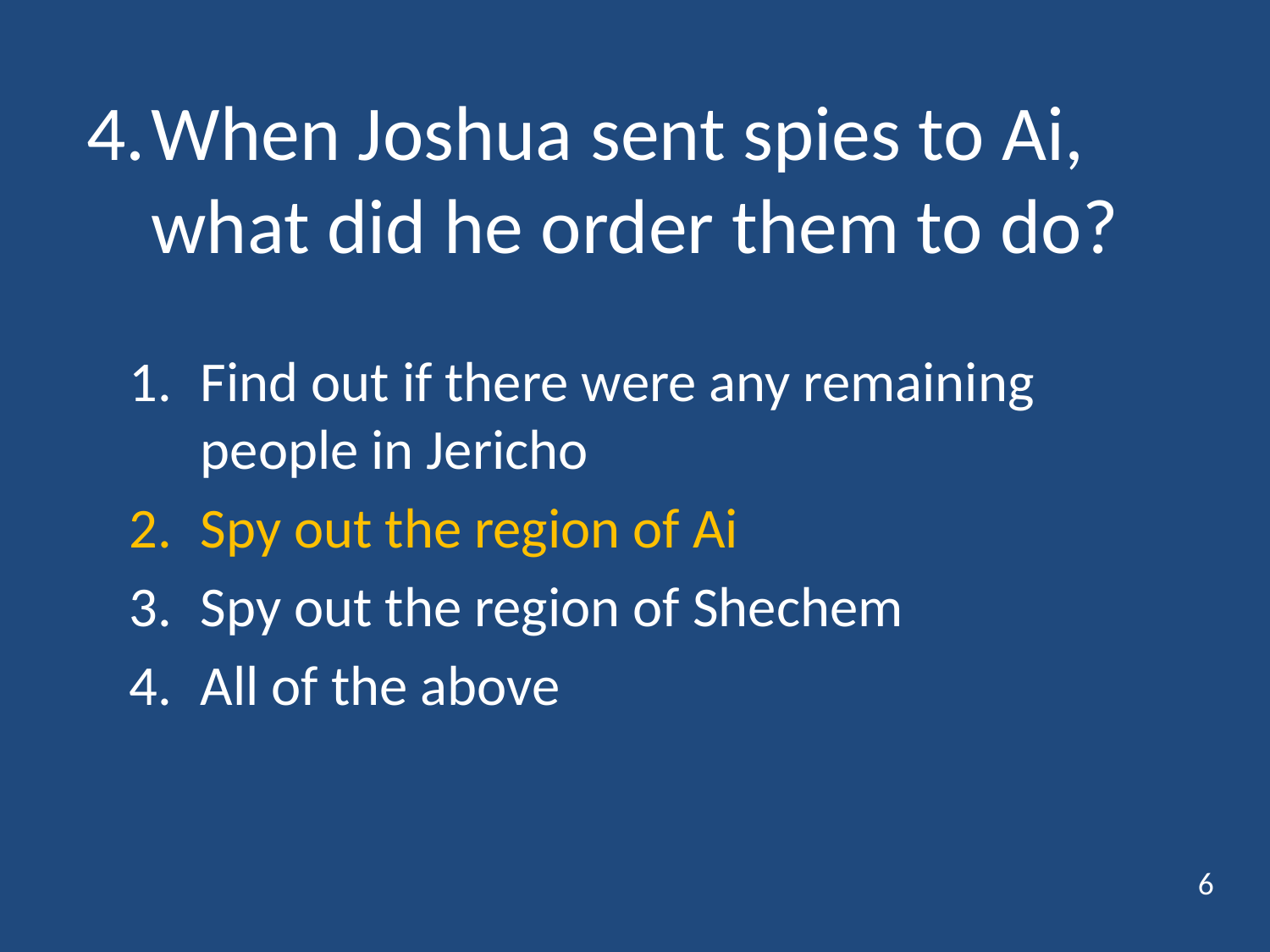

# 4.	When Joshua sent spies to Ai, what did he order them to do?
Find out if there were any remaining people in Jericho
Spy out the region of Ai
Spy out the region of Shechem
All of the above
6